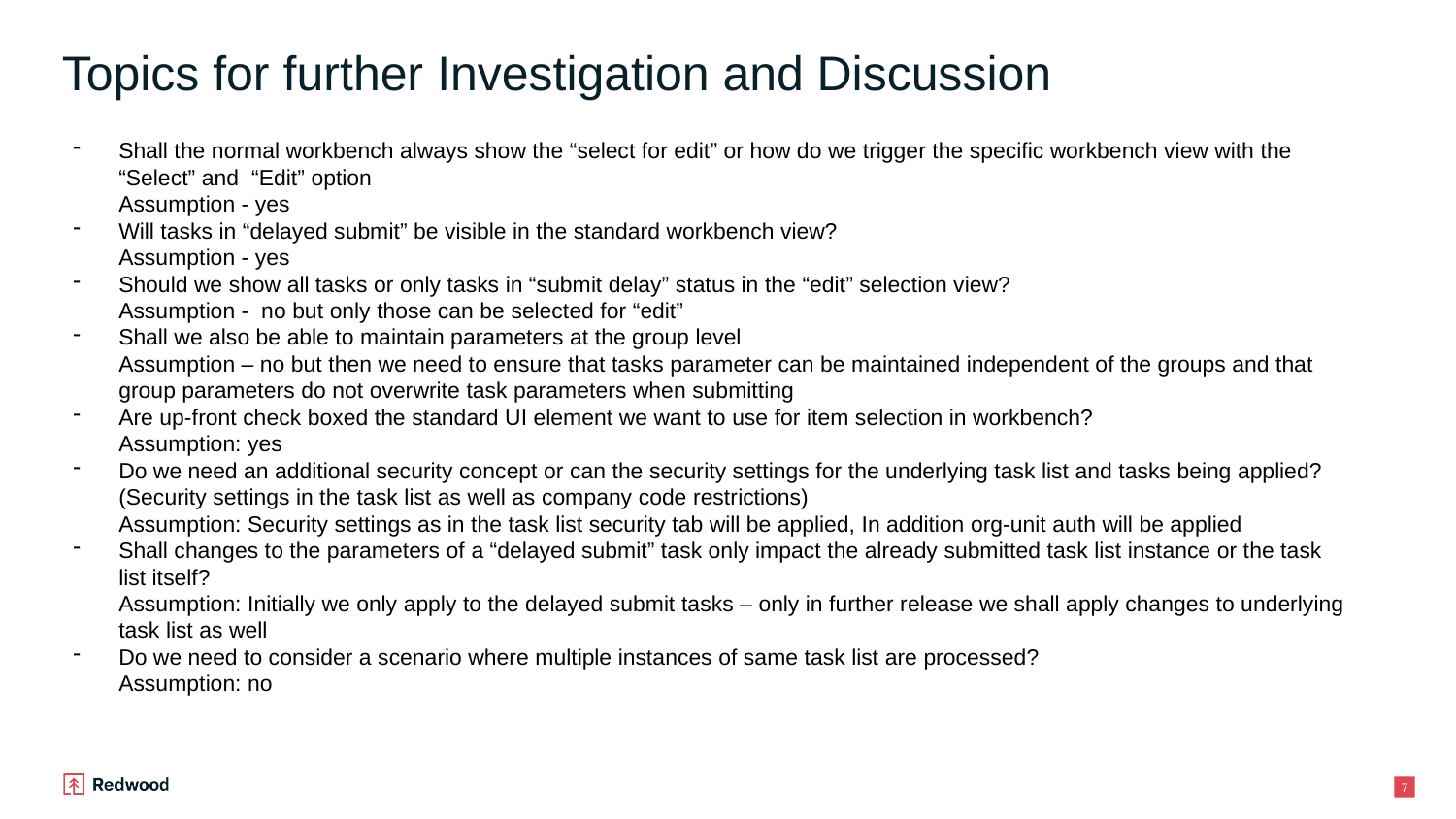

# Topics for further Investigation and Discussion
Shall the normal workbench always show the “select for edit” or how do we trigger the specific workbench view with the “Select” and  “Edit” option
Assumption - yes
Will tasks in “delayed submit” be visible in the standard workbench view?
Assumption - yes
Should we show all tasks or only tasks in “submit delay” status in the “edit” selection view?
Assumption -  no but only those can be selected for “edit”
Shall we also be able to maintain parameters at the group level
Assumption – no but then we need to ensure that tasks parameter can be maintained independent of the groups and that group parameters do not overwrite task parameters when submitting
Are up-front check boxed the standard UI element we want to use for item selection in workbench?
Assumption: yes
Do we need an additional security concept or can the security settings for the underlying task list and tasks being applied? (Security settings in the task list as well as company code restrictions)
Assumption: Security settings as in the task list security tab will be applied, In addition org-unit auth will be applied
Shall changes to the parameters of a “delayed submit” task only impact the already submitted task list instance or the task list itself?
Assumption: Initially we only apply to the delayed submit tasks – only in further release we shall apply changes to underlying task list as well
Do we need to consider a scenario where multiple instances of same task list are processed?
Assumption: no

7